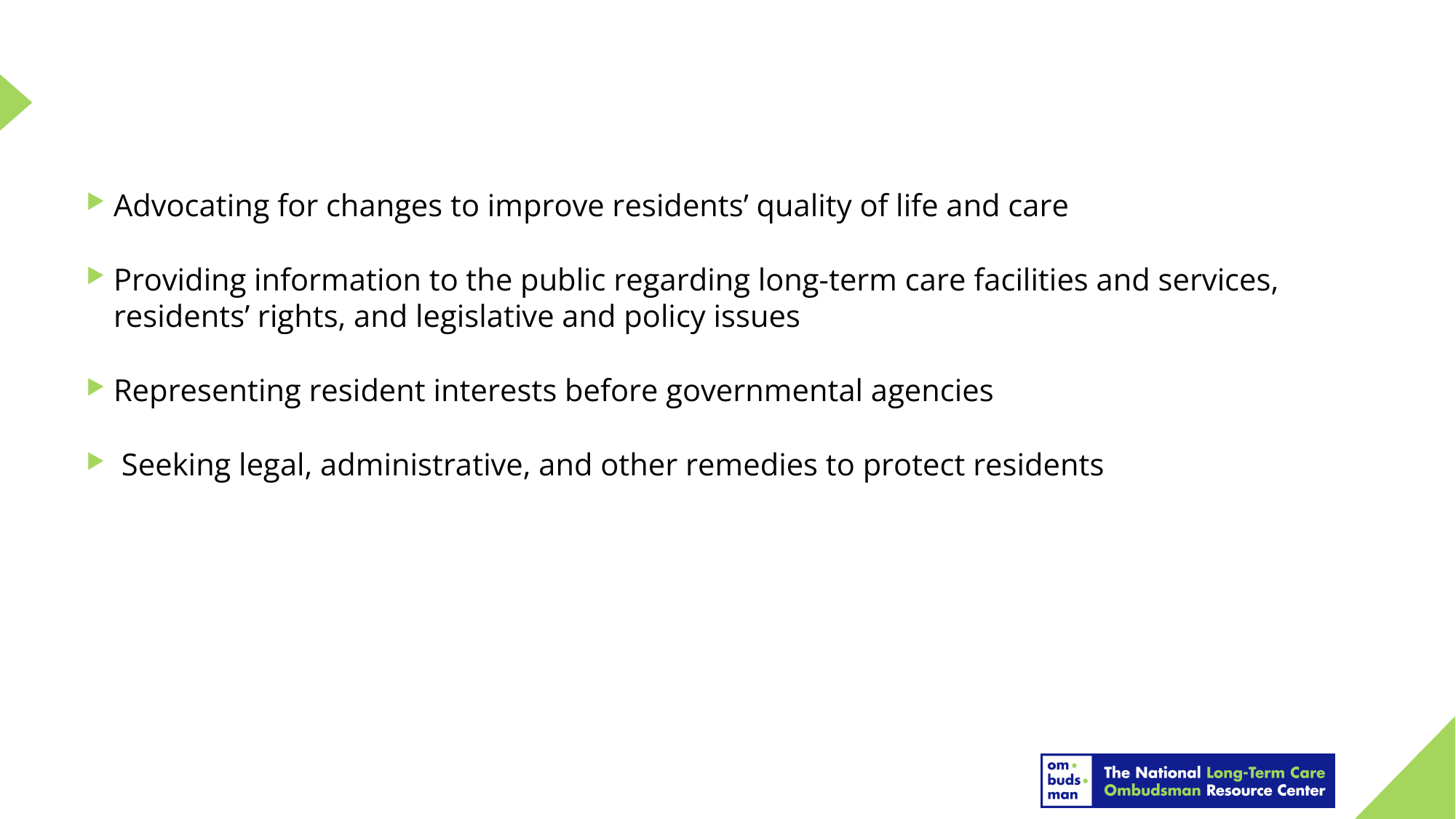

Advocating for changes to improve residents’ quality of life and care
Providing information to the public regarding long-term care facilities and services, residents’ rights, and legislative and policy issues
Representing resident interests before governmental agencies
 Seeking legal, administrative, and other remedies to protect residents